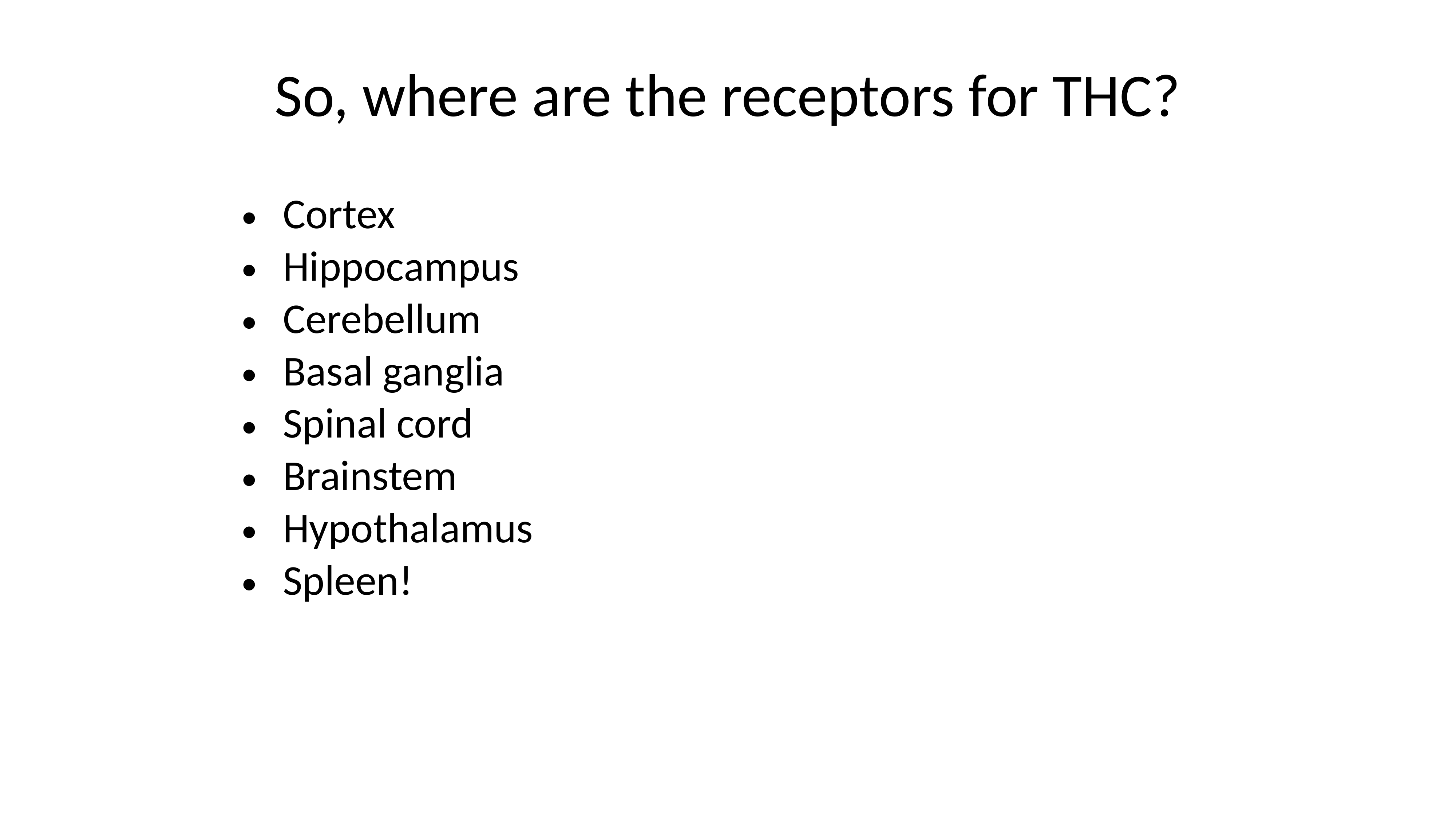

So, where are the receptors for THC?
Cortex
Hippocampus
Cerebellum
Basal ganglia
Spinal cord
Brainstem
Hypothalamus
Spleen!